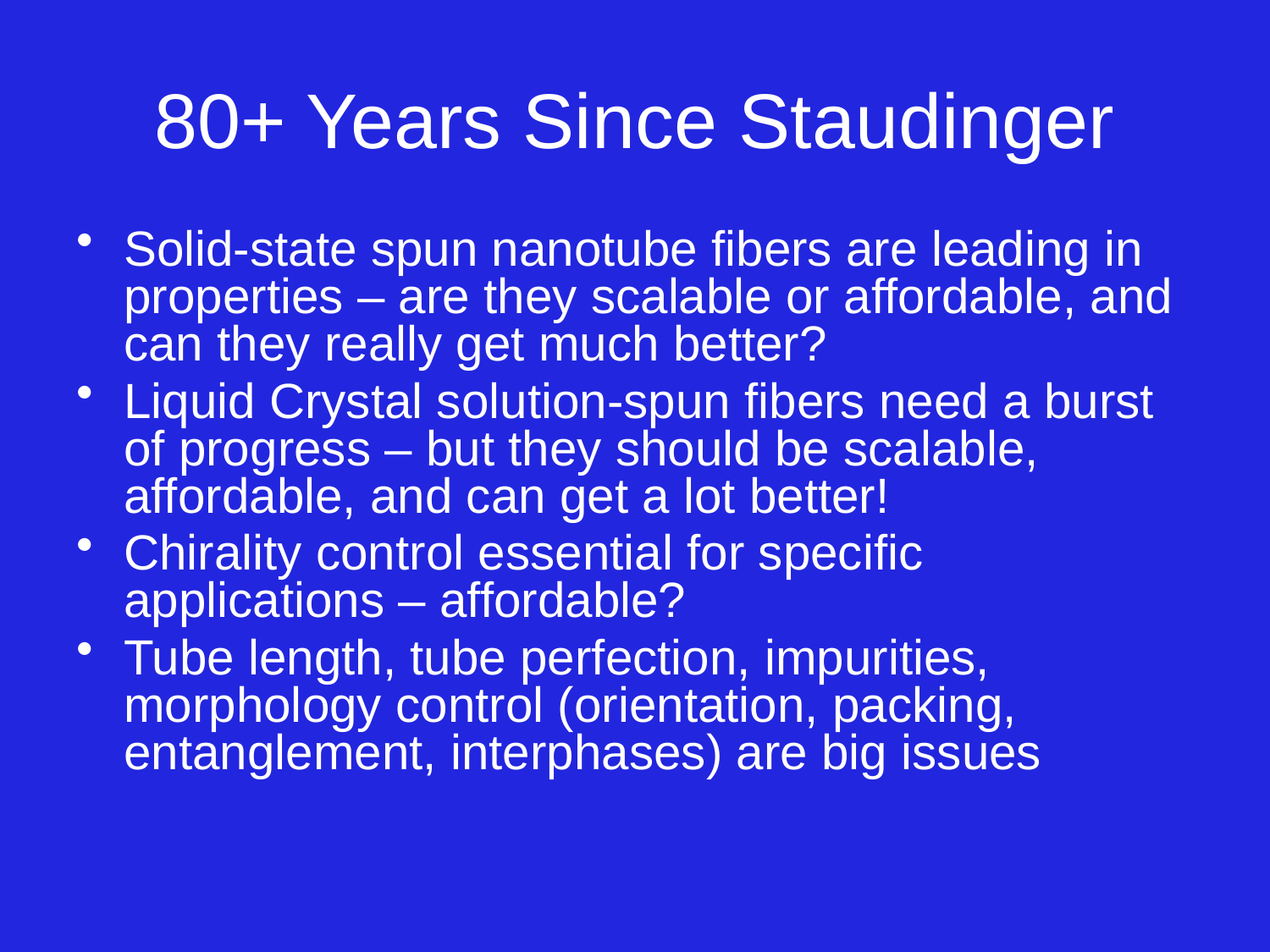

# 80+ Years Since Staudinger
Solid-state spun nanotube fibers are leading in properties – are they scalable or affordable, and can they really get much better?
Liquid Crystal solution-spun fibers need a burst of progress – but they should be scalable, affordable, and can get a lot better!
Chirality control essential for specific applications – affordable?
Tube length, tube perfection, impurities, morphology control (orientation, packing, entanglement, interphases) are big issues